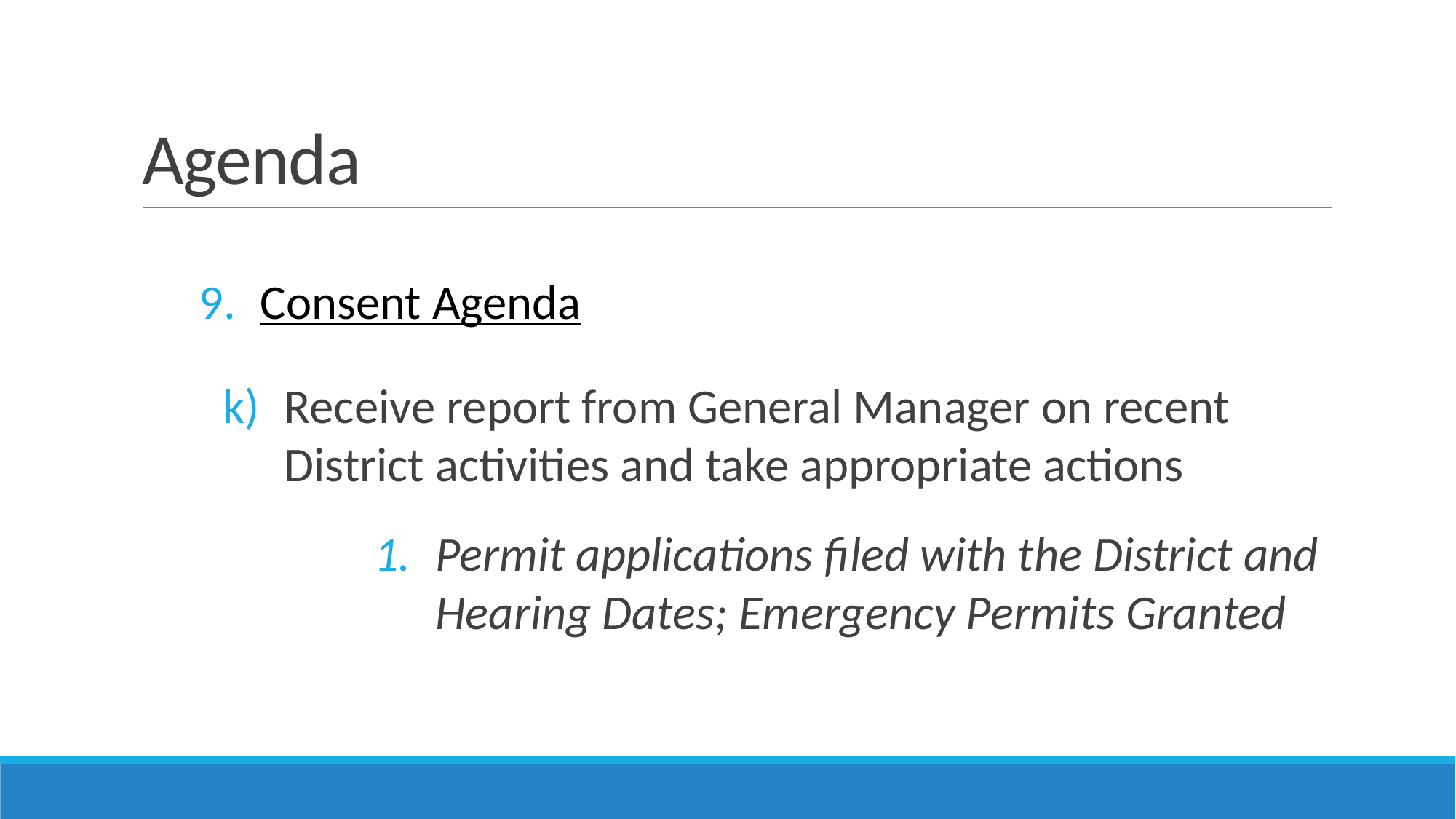

# Agenda
Consent Agenda
Receive report from General Manager on recent District activities and take appropriate actions

Permit applications filed with the District and Hearing Dates; Emergency Permits Granted